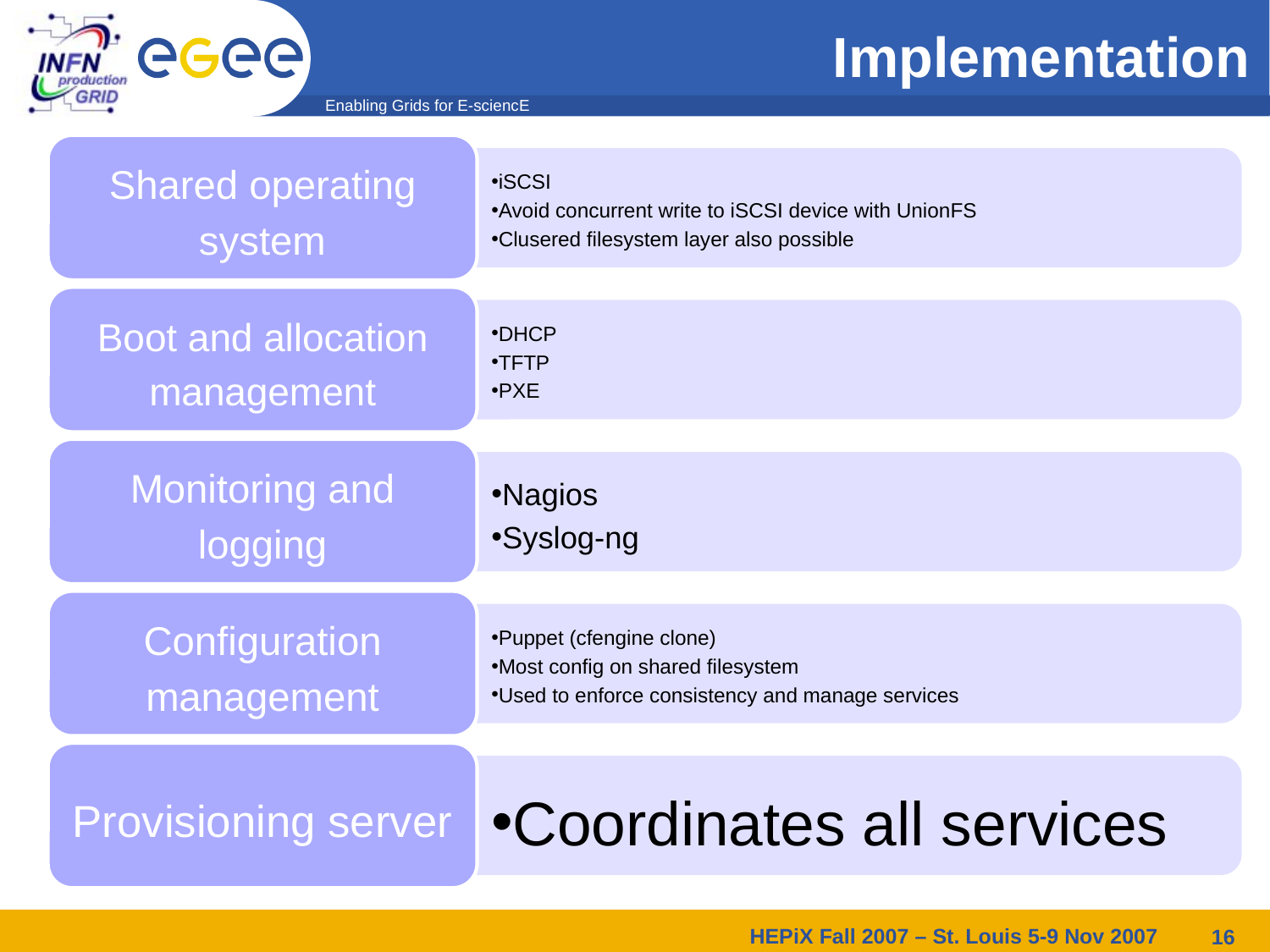

# Implementation
Shared operating system
iSCSI
Boot and allocation management
DHCP
Monitoring and logging
Nagios
Syslog-ng
Configuration management
Provisioning server
Most config on shared filesystem
Avoid concurrent write to iSCSI device with UnionFS
Clusered filesystem layer also possible
TFTP
PXE
Used to enforce consistency and manage services
Puppet (cfengine clone)
Coordinates all services
HEPiX Fall 2007 – St. Louis 5-9 Nov 2007
16